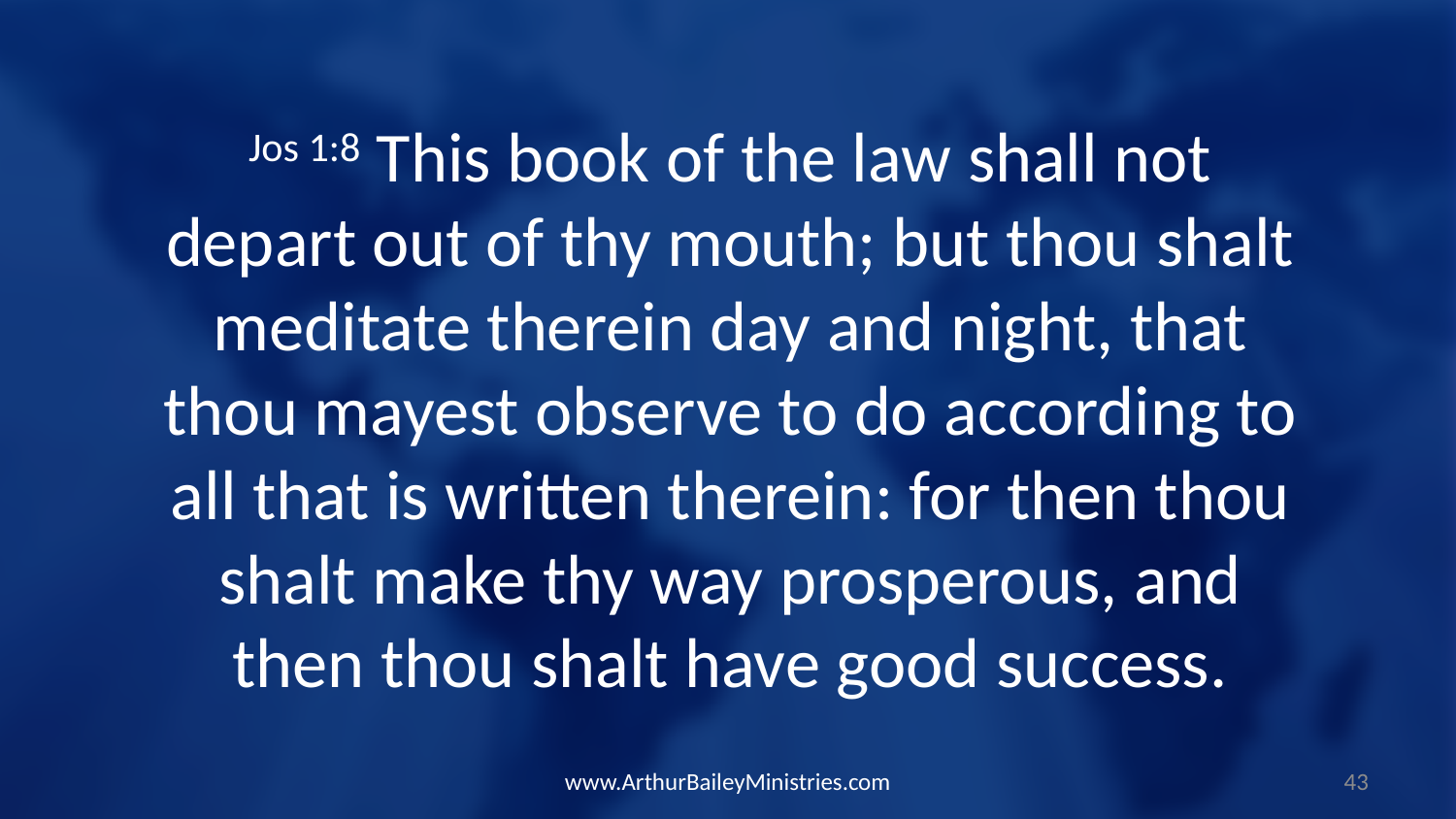

Jos 1:8 This book of the law shall not depart out of thy mouth; but thou shalt meditate therein day and night, that thou mayest observe to do according to all that is written therein: for then thou shalt make thy way prosperous, and then thou shalt have good success.
www.ArthurBaileyMinistries.com
43